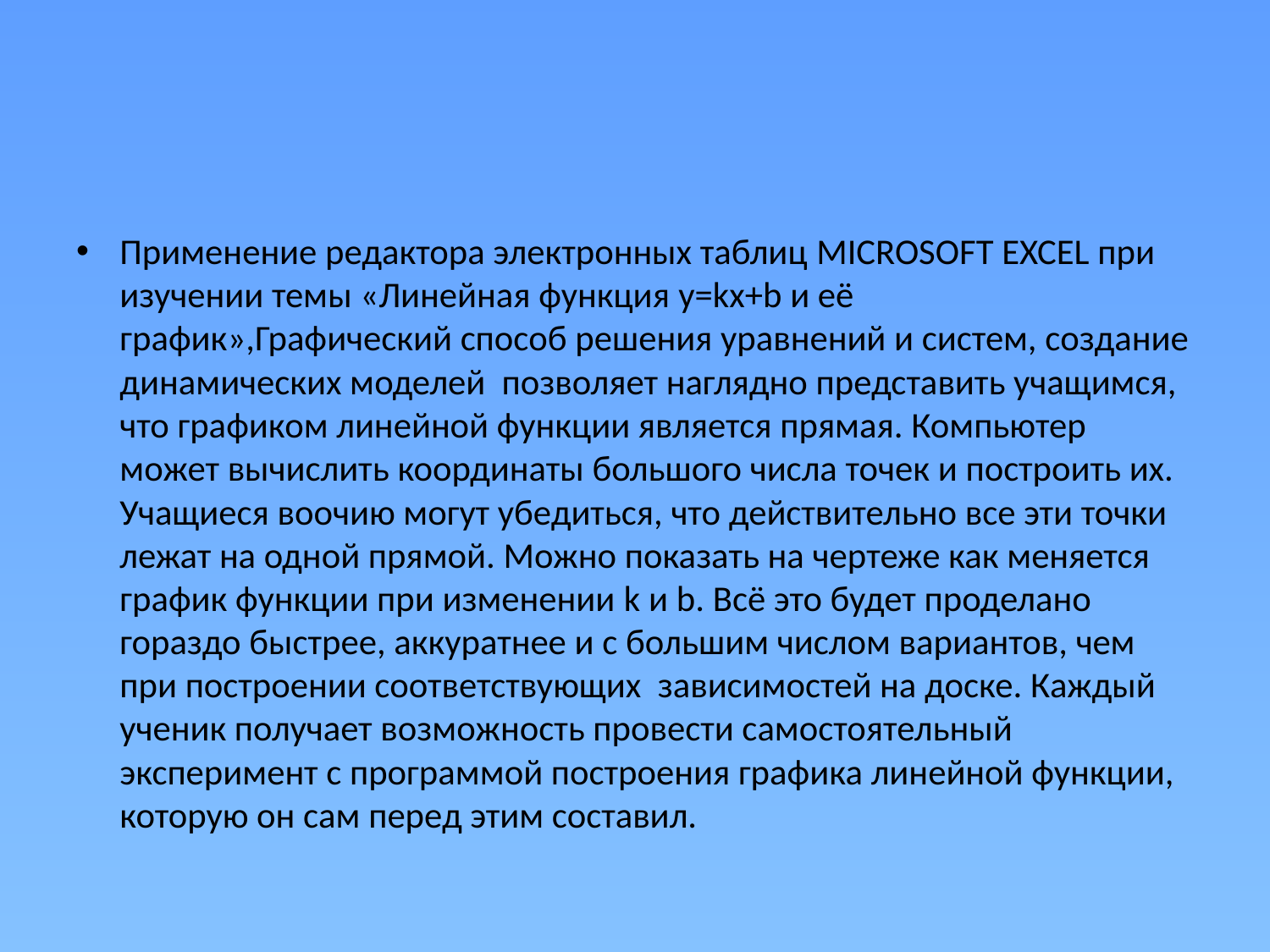

#
Применение редактора электронных таблиц MICROSOFT EXCEL при изучении темы «Линейная функция y=kx+b и её график»,Графический способ решения уравнений и систем, создание динамических моделей  позволяет наглядно представить учащимся, что графиком линейной функции является прямая. Компьютер может вычислить координаты большого числа точек и построить их. Учащиеся воочию могут убедиться, что действительно все эти точки лежат на одной прямой. Можно показать на чертеже как меняется график функции при изменении k и b. Всё это будет проделано гораздо быстрее, аккуратнее и с большим числом вариантов, чем при построении соответствующих  зависимостей на доске. Каждый ученик получает возможность провести самостоятельный эксперимент с программой построения графика линейной функции, которую он сам перед этим составил.